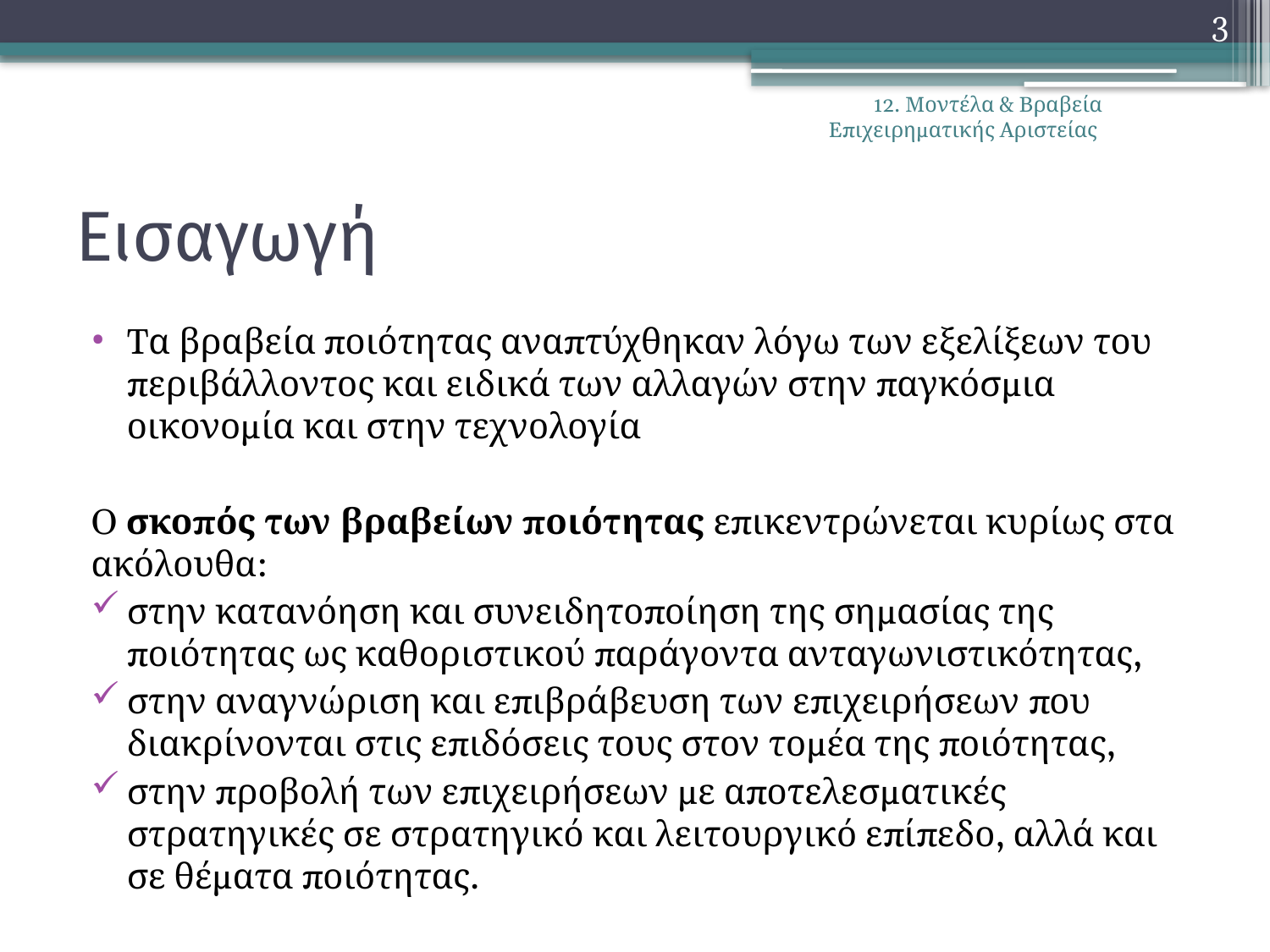

3
12. Μοντέλα & Βραβεία Επιχειρηματικής Αριστείας

# Εισαγωγή
Τα βραβεία ποιότητας αναπτύχθηκαν λόγω των εξελίξεων του περιβάλλοντος και ειδικά των αλλαγών στην παγκόσμια οικονομία και στην τεχνολογία

Ο σκοπός των βραβείων ποιότητας επικεντρώνεται κυρίως στα ακόλουθα:
στην κατανόηση και συνειδητοποίηση της σημασίας της ποιότητας ως καθοριστικού παράγοντα ανταγωνιστικότητας,
στην αναγνώριση και επιβράβευση των επιχειρήσεων που διακρίνονται στις επιδόσεις τους στον τομέα της ποιότητας,
στην προβολή των επιχειρήσεων με αποτελεσματικές στρατηγικές σε στρατηγικό και λειτουργικό επίπεδο, αλλά και σε θέματα ποιότητας.